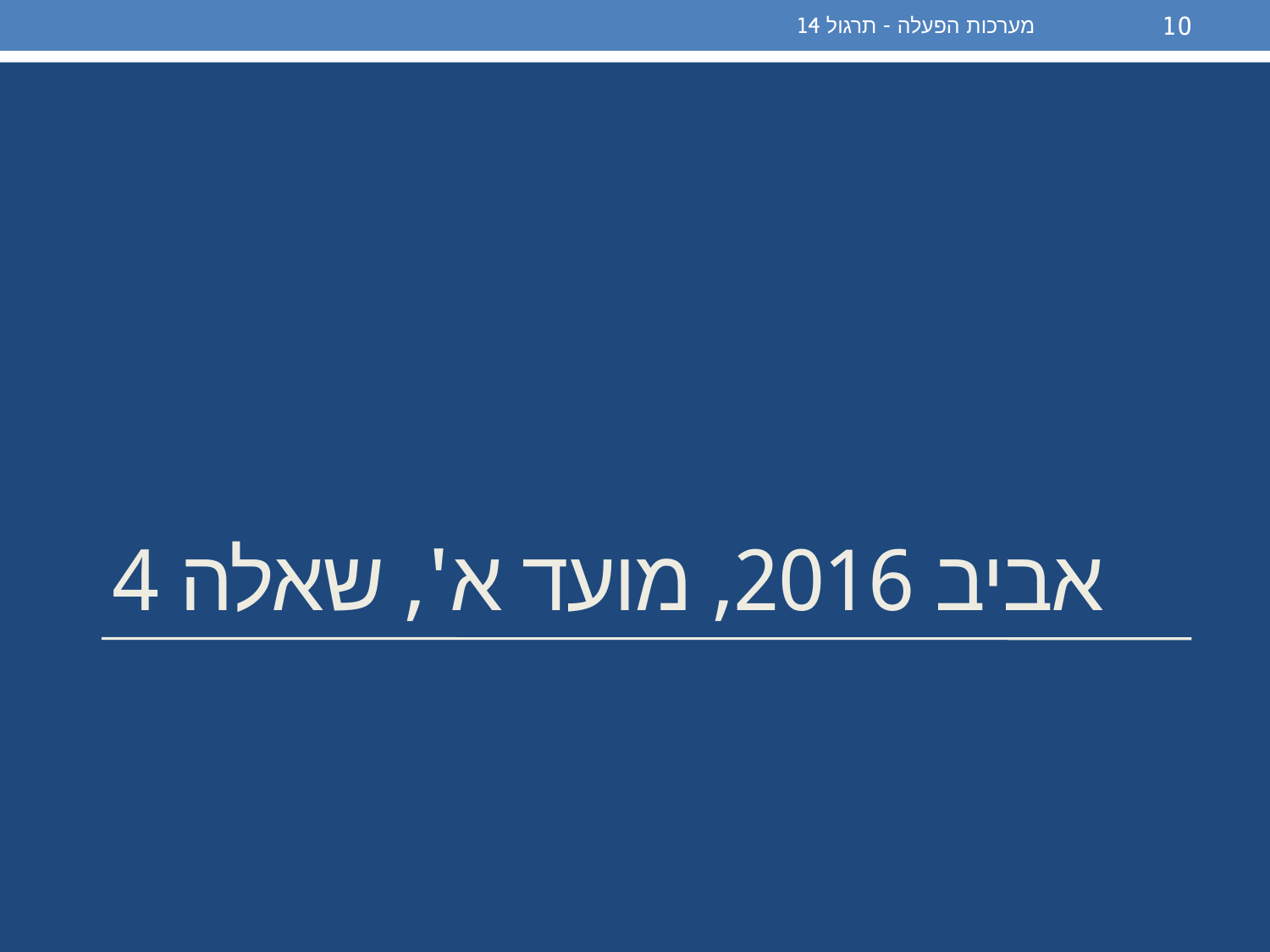

מערכות הפעלה - תרגול 14
10
# אביב 2016, מועד א', שאלה 4